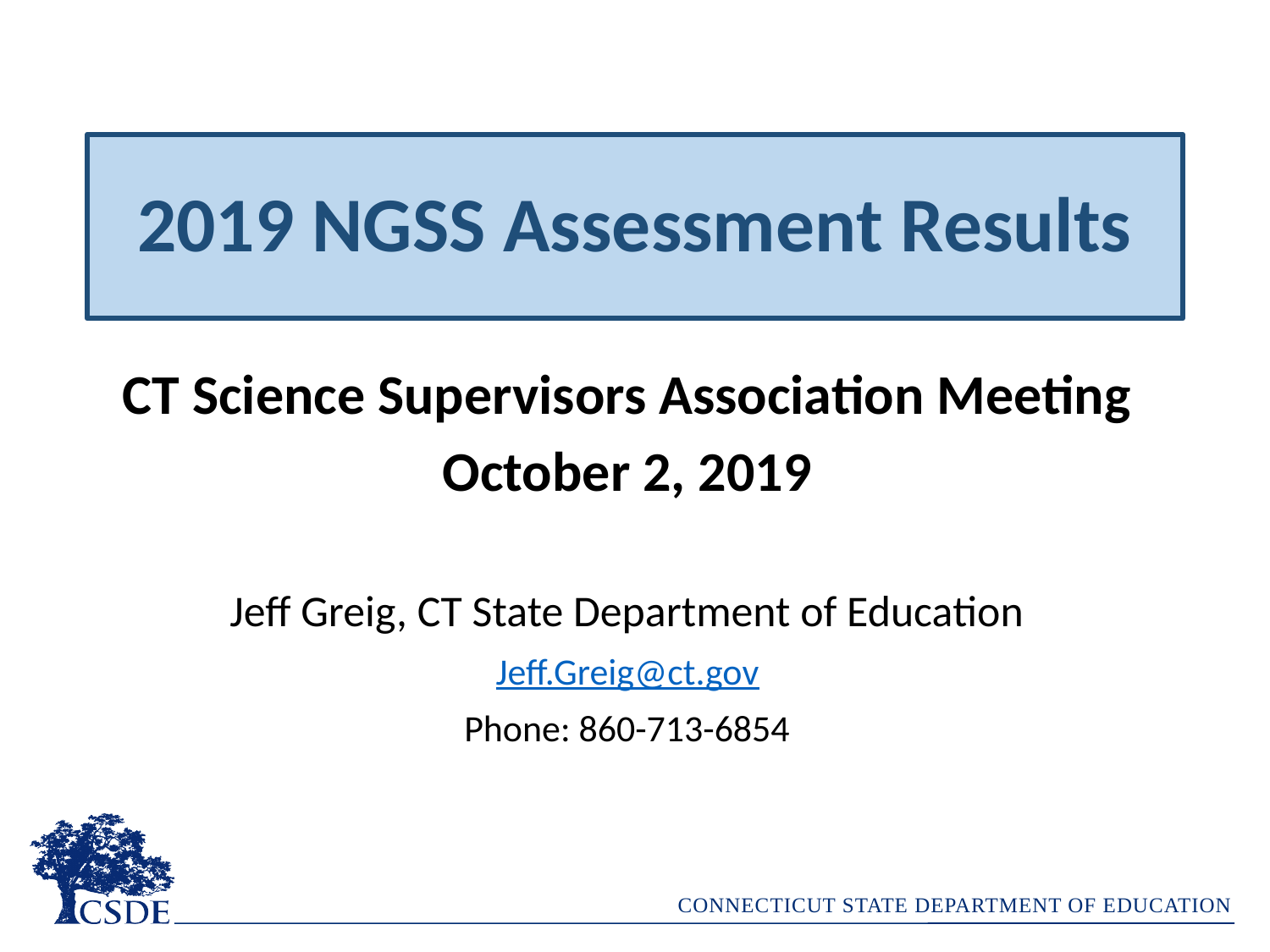

# 2019 NGSS Assessment Results
CT Science Supervisors Association Meeting
October 2, 2019

Jeff Greig, CT State Department of Education
Jeff.Greig@ct.gov
Phone: 860-713-6854